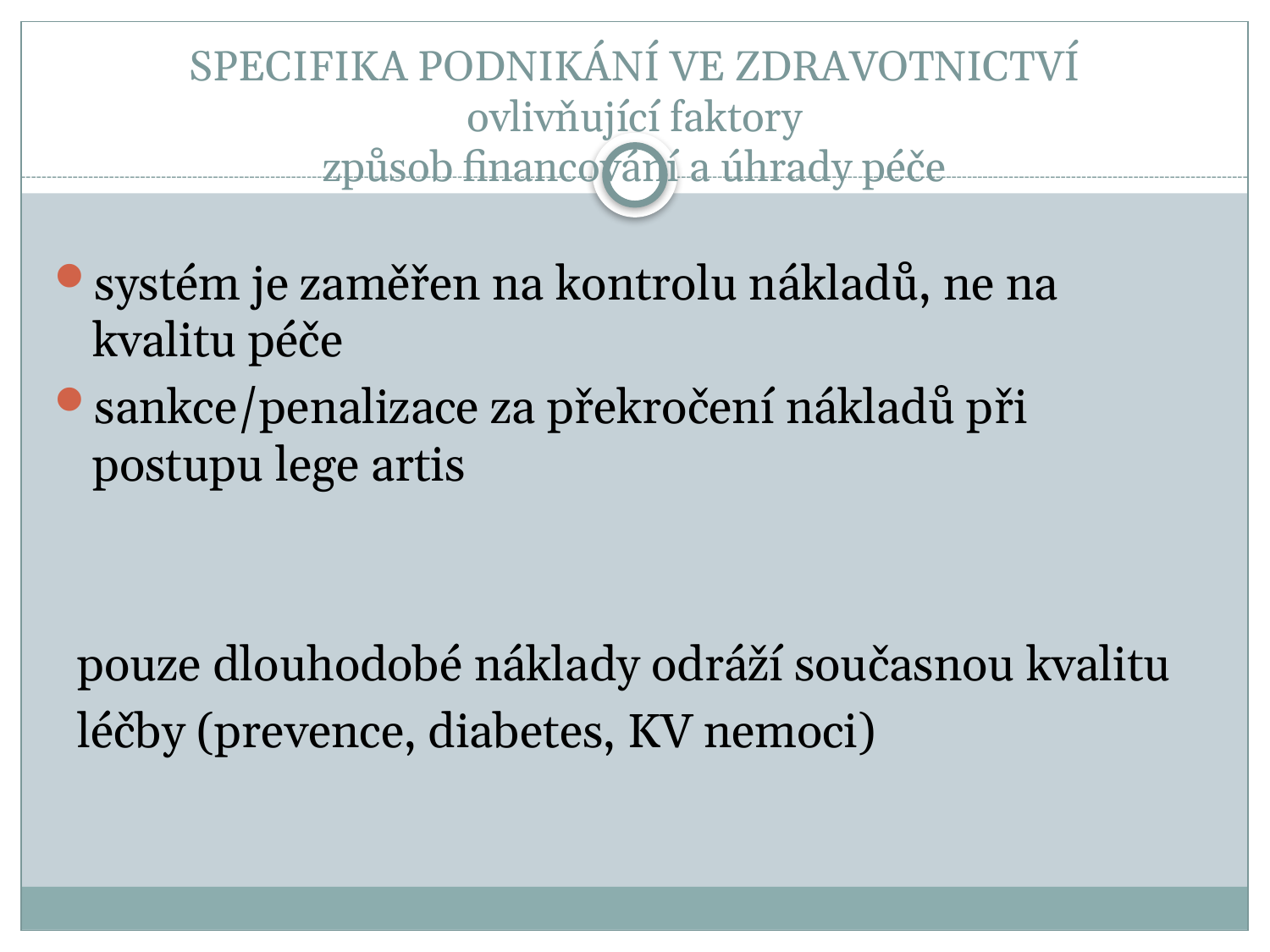

# SPECIFIKA PODNIKÁNÍ VE ZDRAVOTNICTVÍ ovlivňující faktory způsob financování a úhrady péče
systém je zaměřen na kontrolu nákladů, ne na kvalitu péče
sankce/penalizace za překročení nákladů při postupu lege artis

  pouze dlouhodobé náklady odráží současnou kvalitu
  léčby (prevence, diabetes, KV nemoci)